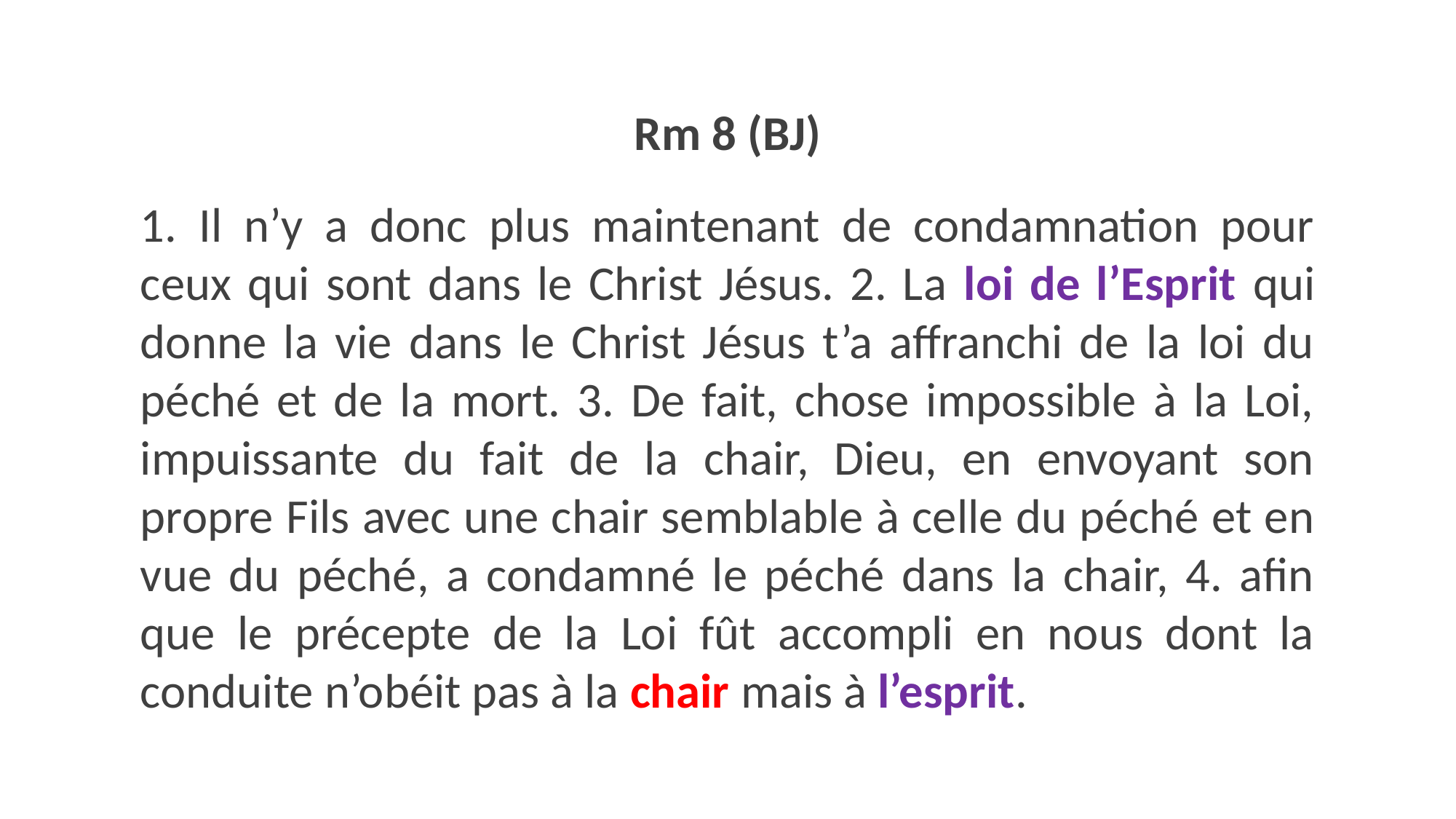

Rm 8 (BJ)
1. Il n’y a donc plus maintenant de condamnation pour ceux qui sont dans le Christ Jésus. 2. La loi de l’Esprit qui donne la vie dans le Christ Jésus t’a affranchi de la loi du péché et de la mort. 3. De fait, chose impossible à la Loi, impuissante du fait de la chair, Dieu, en envoyant son propre Fils avec une chair semblable à celle du péché et en vue du péché, a condamné le péché dans la chair, 4. afin que le précepte de la Loi fût accompli en nous dont la conduite n’obéit pas à la chair mais à l’esprit.